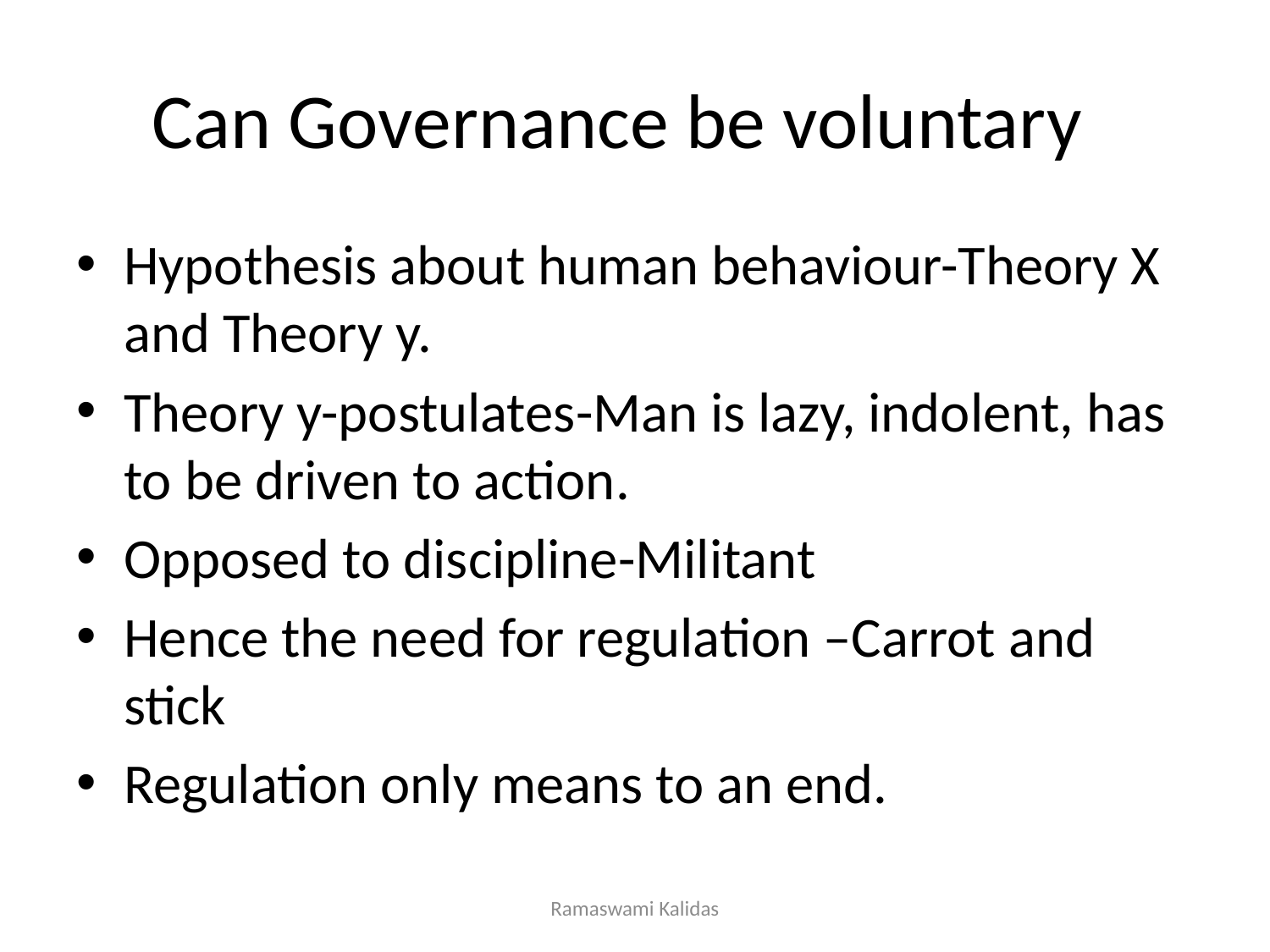

# Can Governance be voluntary
Hypothesis about human behaviour-Theory X and Theory y.
Theory y-postulates-Man is lazy, indolent, has to be driven to action.
Opposed to discipline-Militant
Hence the need for regulation –Carrot and stick
Regulation only means to an end.
Ramaswami Kalidas